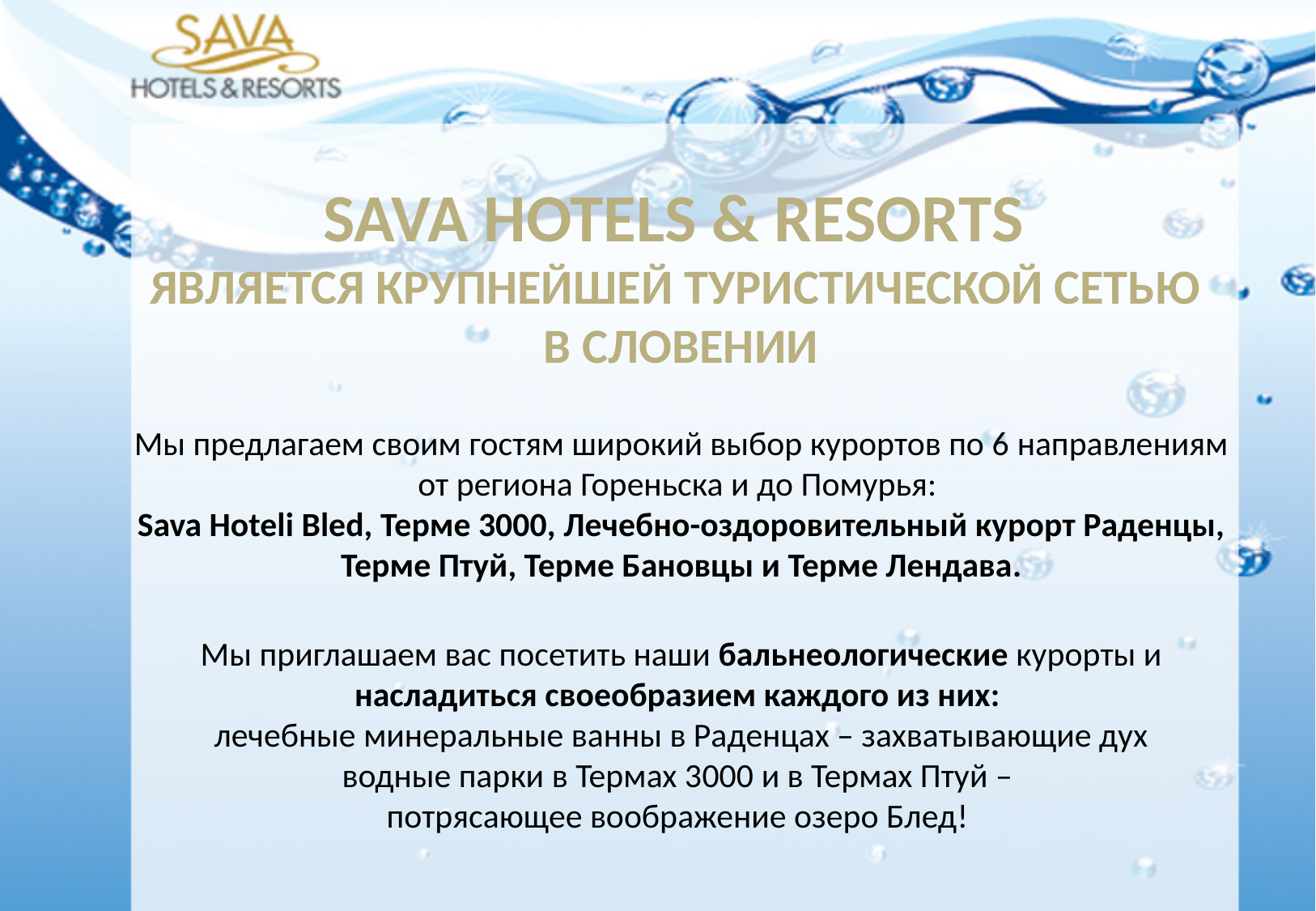

SAVA HOTELS & RESORTS
ЯВЛЯЕТСЯ КРУПНЕЙШЕЙ ТУРИСТИЧЕСКОЙ СЕТЬЮ
В СЛОВЕНИИ

Мы предлагаем своим гостям широкий выбор курортов по 6 направлениям от региона Гореньска и до Помурья:
Sava Hoteli Bled, Терме 3000, Лечебно-оздоровительный курорт Раденцы, Терме Птуй, Терме Бановцы и Терме Лендава.

Мы приглашаем вас посетить наши бальнеологические курорты и насладиться своеобразием каждого из них:
лечебные минеральные ванны в Раденцах – захватывающие дух
водные парки в Термах 3000 и в Термах Птуй –
потрясающее воображение озеро Блед!